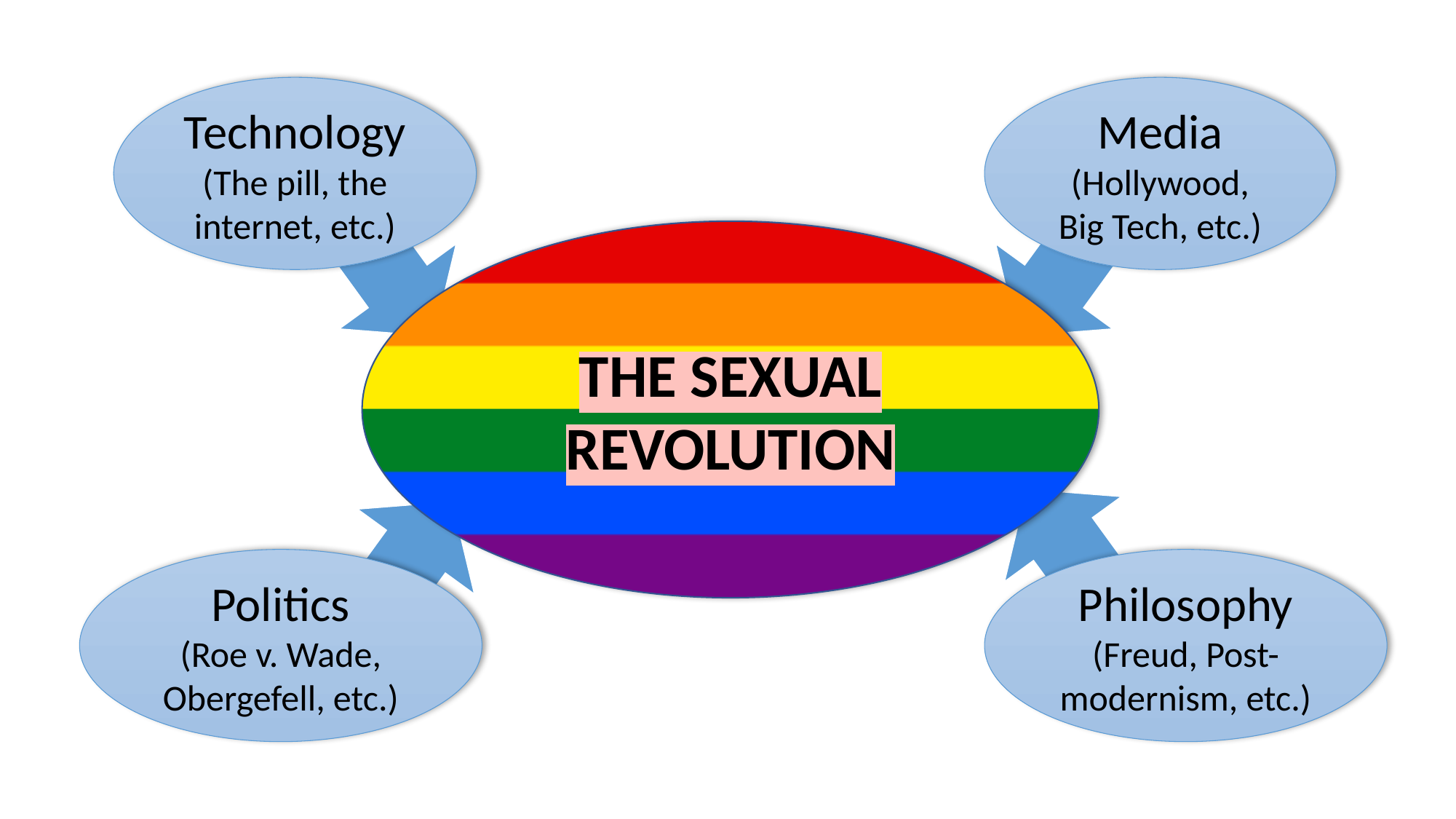

Technology
(The pill, the internet, etc.)
Media
(Hollywood, Big Tech, etc.)

THE SEXUAL
REVOLUTION

Philosophy
(Freud, Post-modernism, etc.)
Politics
(Roe v. Wade, Obergefell, etc.)